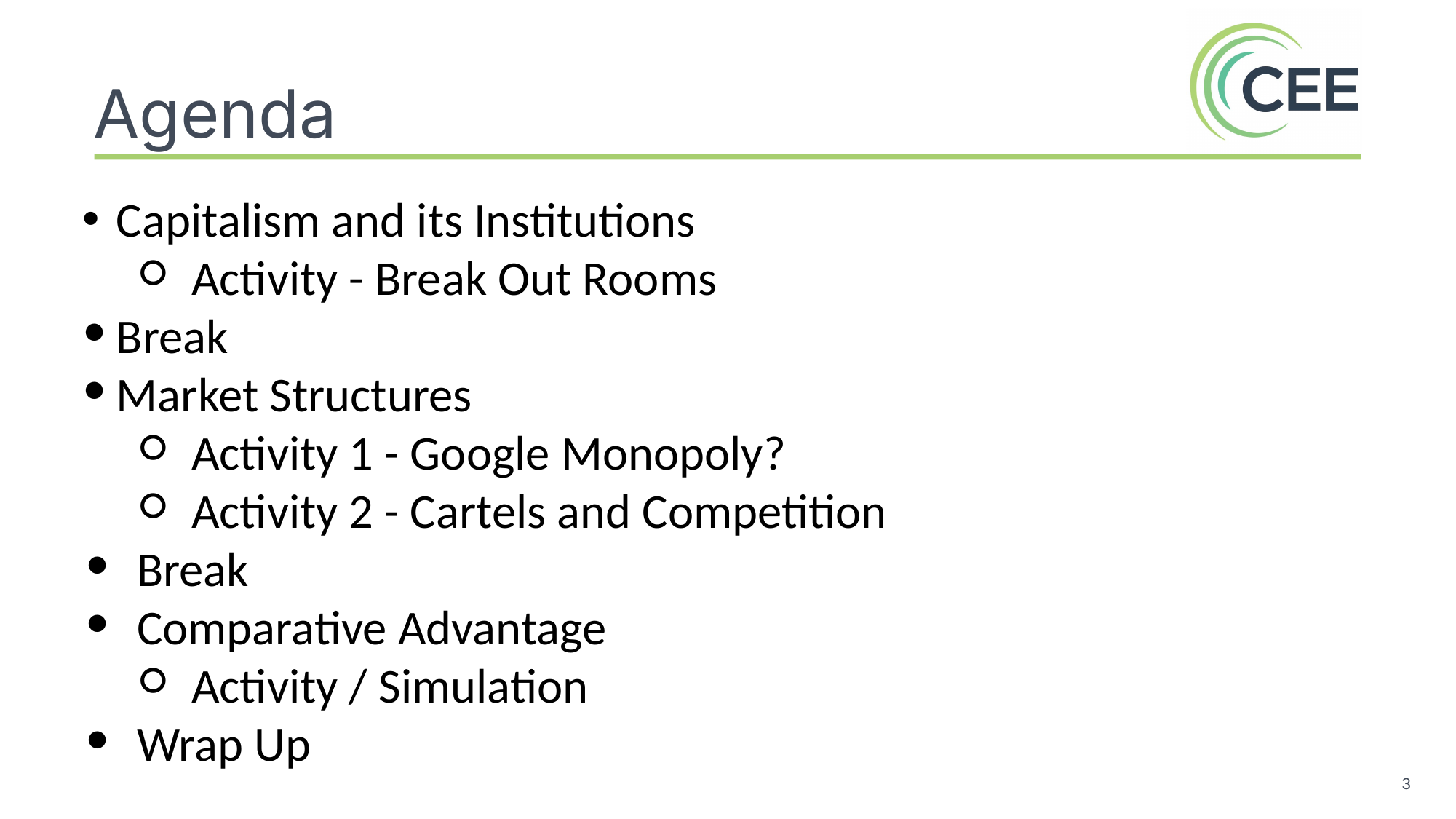

Agenda
Capitalism and its Institutions
Activity - Break Out Rooms
Break
Market Structures
Activity 1 - Google Monopoly?
Activity 2 - Cartels and Competition
Break
Comparative Advantage
Activity / Simulation
Wrap Up
3